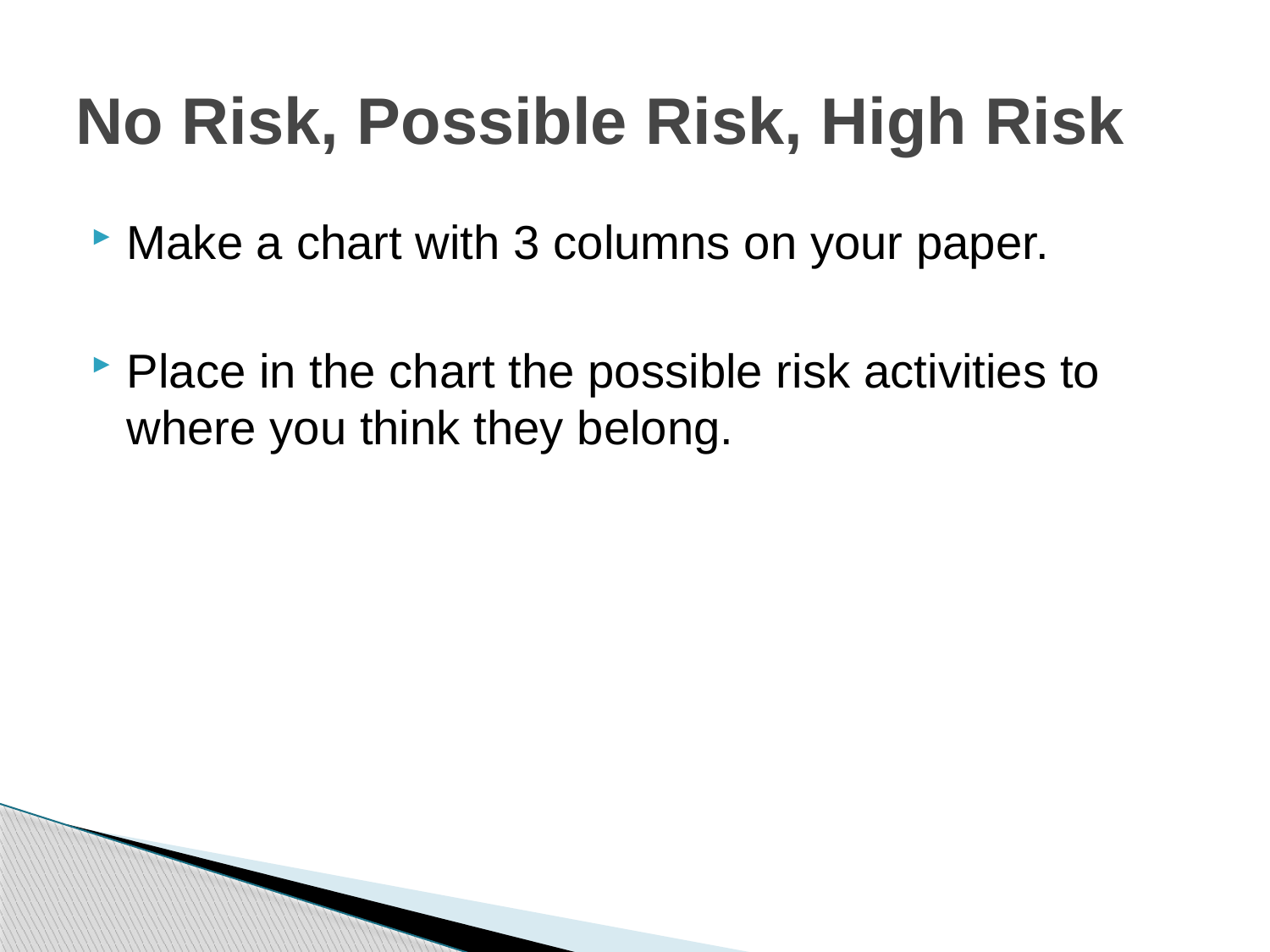

# No Risk, Possible Risk, High Risk
Make a chart with 3 columns on your paper.

Place in the chart the possible risk activities to where you think they belong.